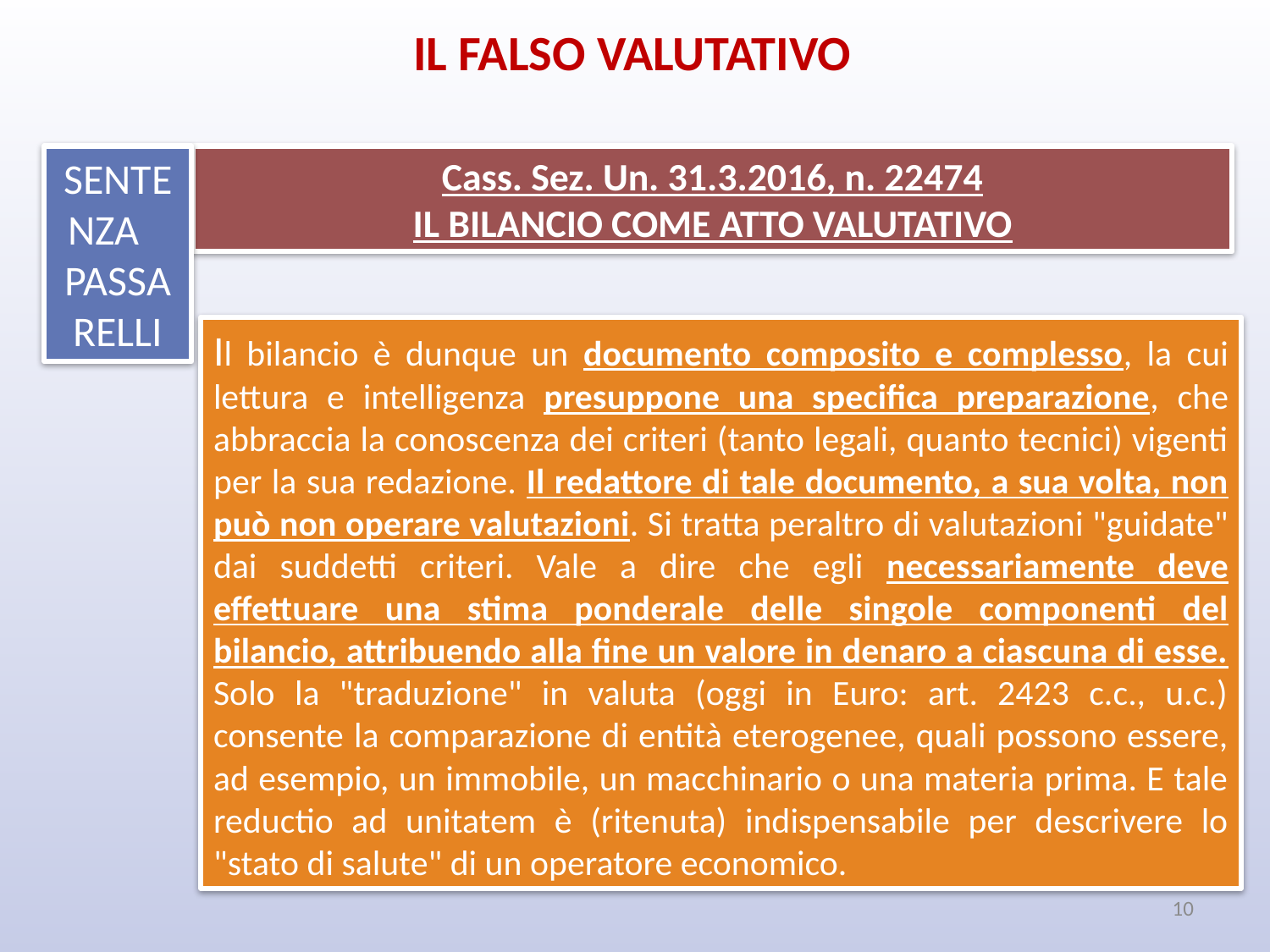

IL FALSO VALUTATIVO
SENTENZA    PASSARELLI
Cass. Sez. Un. 31.3.2016, n. 22474
IL BILANCIO COME ATTO VALUTATIVO
Il bilancio è dunque un documento composito e complesso, la cui lettura e intelligenza presuppone una specifica preparazione, che abbraccia la conoscenza dei criteri (tanto legali, quanto tecnici) vigenti per la sua redazione. Il redattore di tale documento, a sua volta, non può non operare valutazioni. Si tratta peraltro di valutazioni "guidate" dai suddetti criteri. Vale a dire che egli necessariamente deve effettuare una stima ponderale delle singole componenti del bilancio, attribuendo alla fine un valore in denaro a ciascuna di esse. Solo la "traduzione" in valuta (oggi in Euro: art. 2423 c.c., u.c.) consente la comparazione di entità eterogenee, quali possono essere, ad esempio, un immobile, un macchinario o una materia prima. E tale reductio ad unitatem è (ritenuta) indispensabile per descrivere lo "stato di salute" di un operatore economico.
10